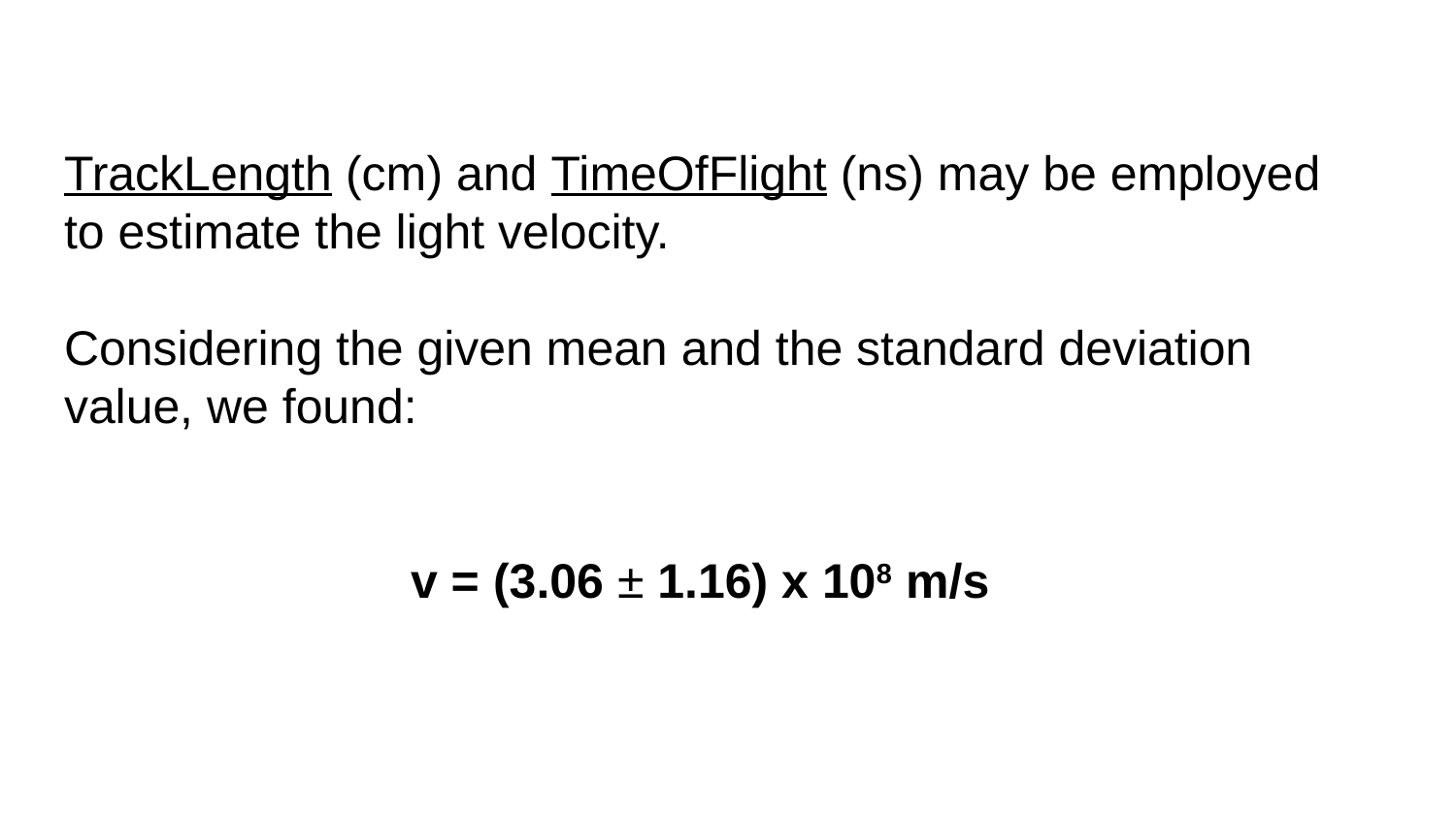

TrackLength (cm) and TimeOfFlight (ns) may be employed to estimate the light velocity.

Considering the given mean and the standard deviation value, we found:

v = (3.06 ± 1.16) x 108 m/s